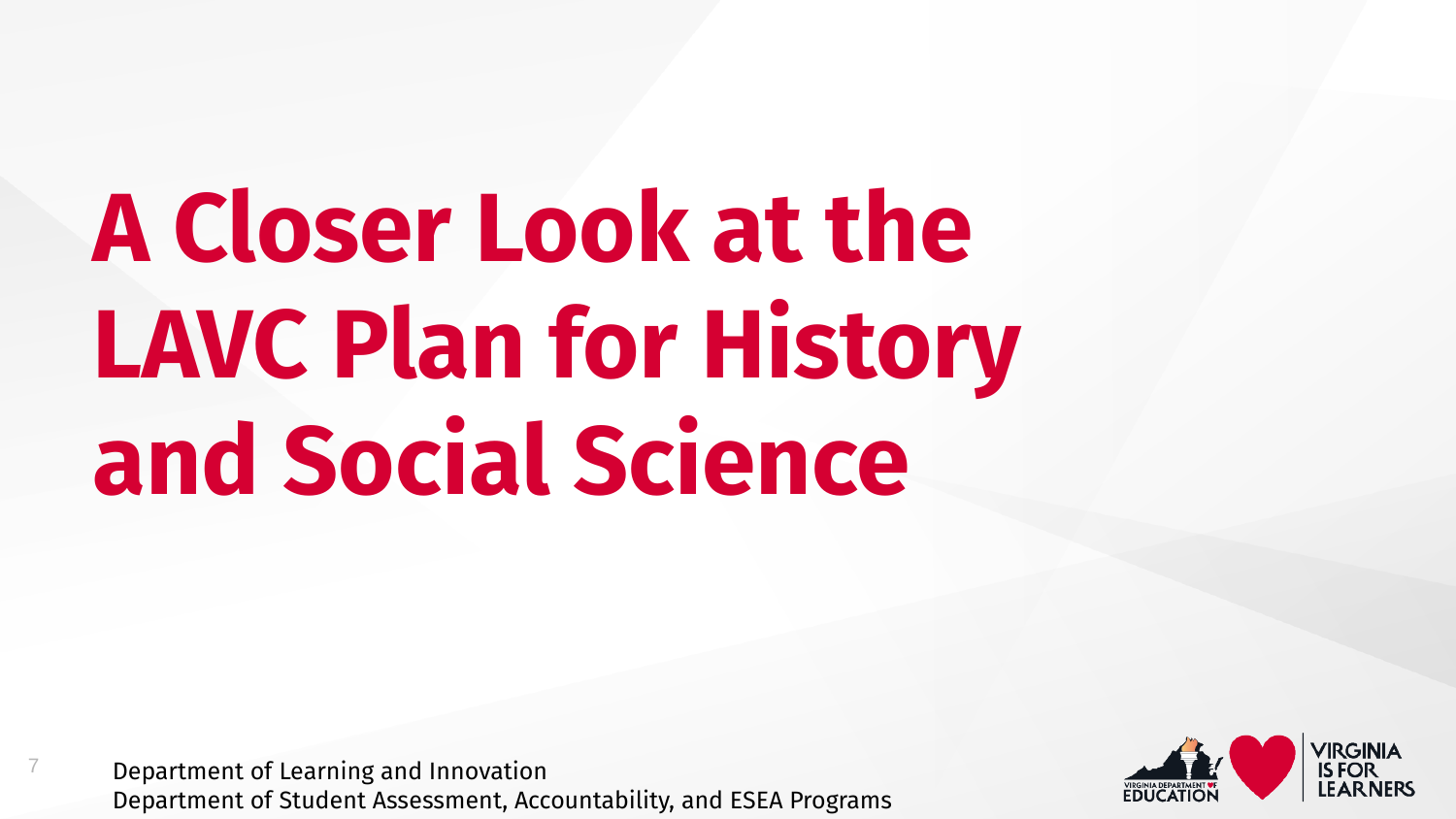

# A Closer Look at the LAVC Plan for History and Social Science

7